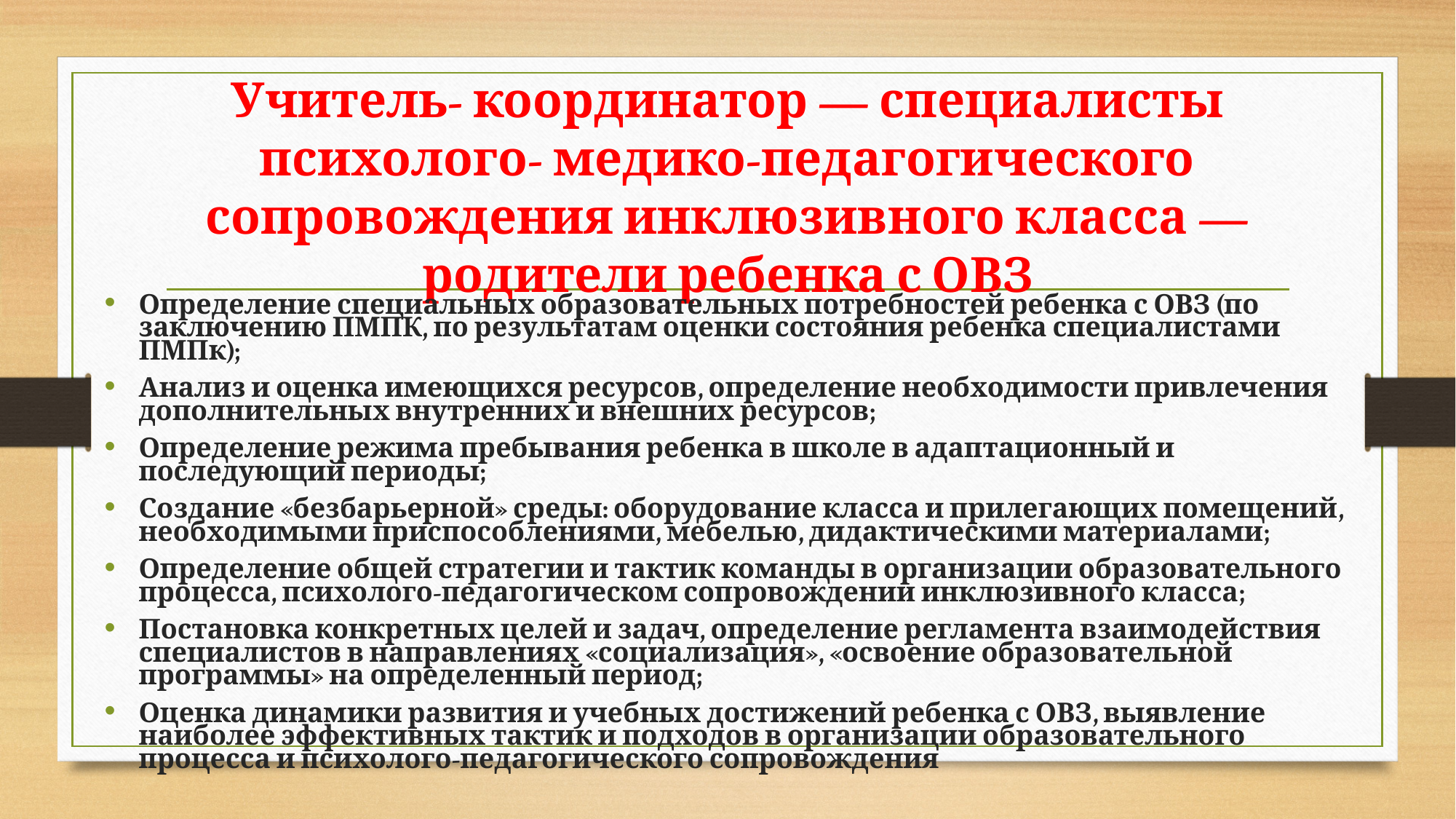

# Учитель- координатор — специалисты психолого- медико-педагогического сопровождения инклюзивного класса — родители ребенка с ОВЗ
Определение специальных образовательных потребностей ребенка с ОВЗ (по заключению ПМПК, по результатам оценки состояния ребенка специалистами ПМПк);
Анализ и оценка имеющихся ресурсов, определение необходимости привлечения дополнительных внутренних и внешних ресурсов;
Определение режима пребывания ребенка в школе в адаптационный и последующий периоды;
Создание «безбарьерной» среды: оборудование класса и прилегающих помещений, необходимыми приспособлениями, мебелью, дидактическими материалами;
Определение общей стратегии и тактик команды в организации образовательного процесса, психолого-педагогическом сопровождении инклюзивного класса;
Постановка конкретных целей и задач, определение регламента взаимодействия специалистов в направлениях «социализация», «освоение образовательной программы» на определенный период;
Оценка динамики развития и учебных достижений ребенка с ОВЗ, выявление наиболее эффективных тактик и подходов в организации образовательного процесса и психолого-педагогического сопровождения